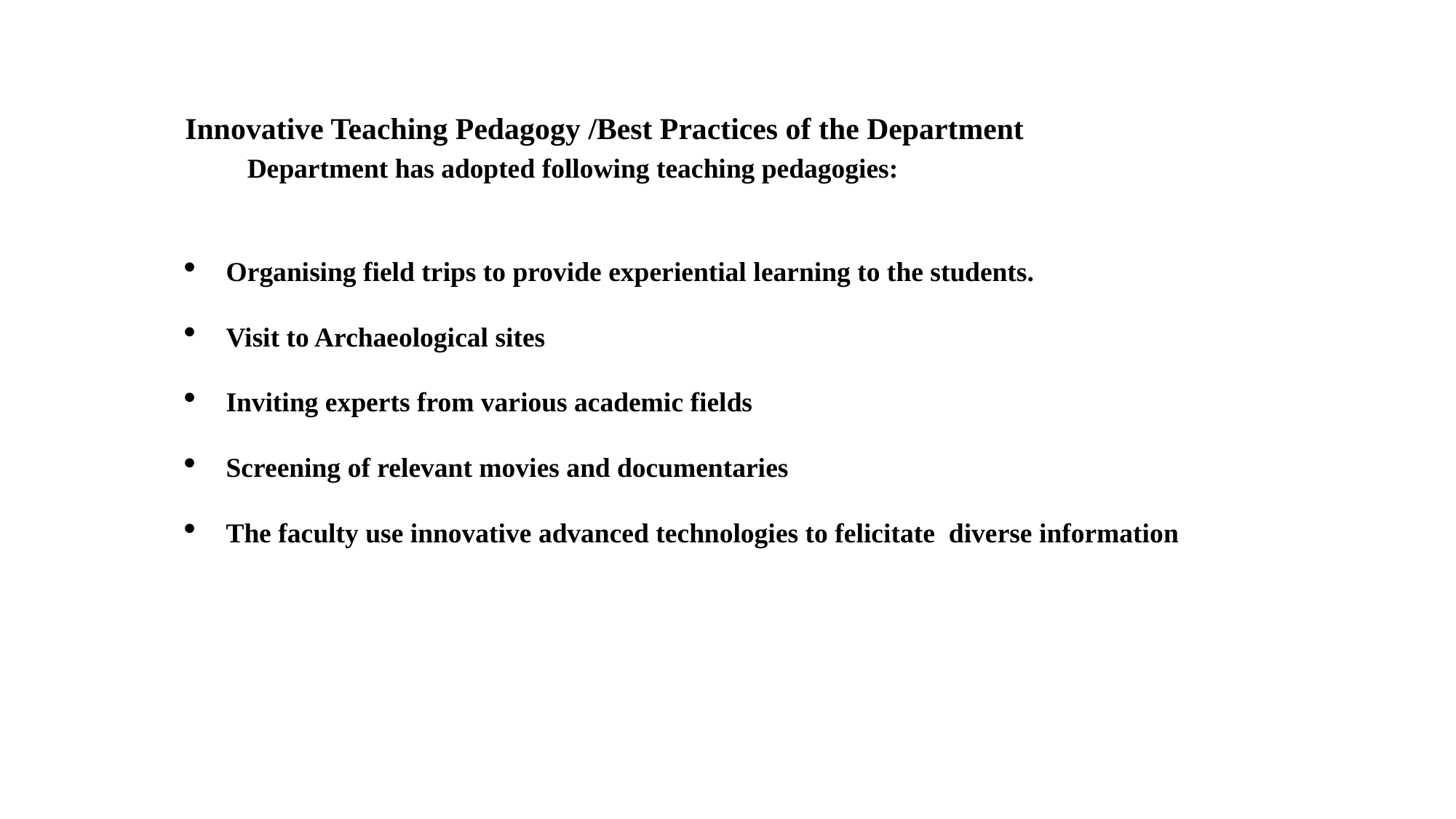

Innovative Teaching Pedagogy /Best Practices of the Department
 Department has adopted following teaching pedagogies:

Organising field trips to provide experiential learning to the students.
Visit to Archaeological sites
Inviting experts from various academic fields
Screening of relevant movies and documentaries
The faculty use innovative advanced technologies to felicitate  diverse information